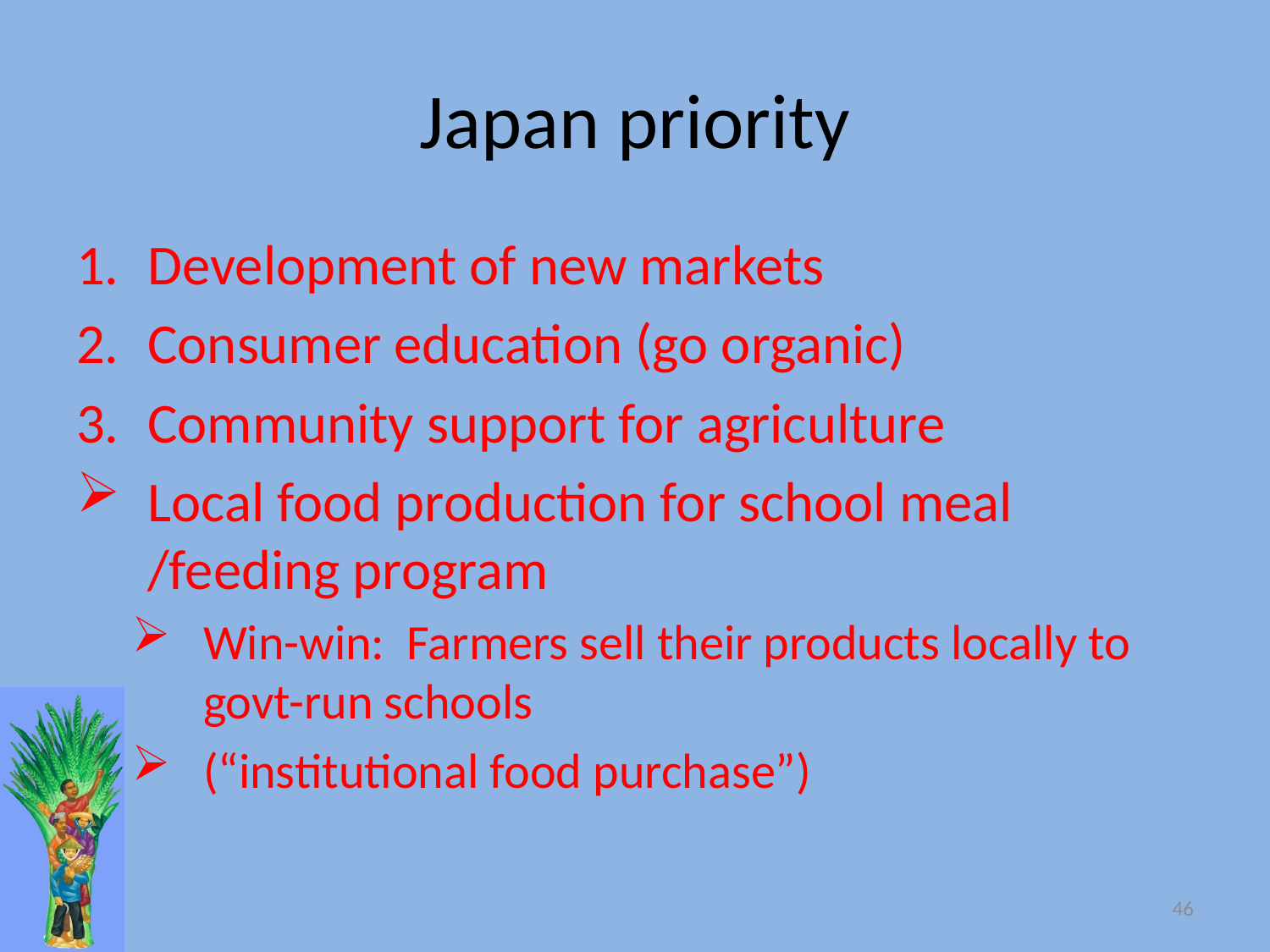

# Japan priority
Development of new markets
Consumer education (go organic)
Community support for agriculture
Local food production for school meal /feeding program
Win-win:  Farmers sell their products locally to govt-run schools
(“institutional food purchase”)
46